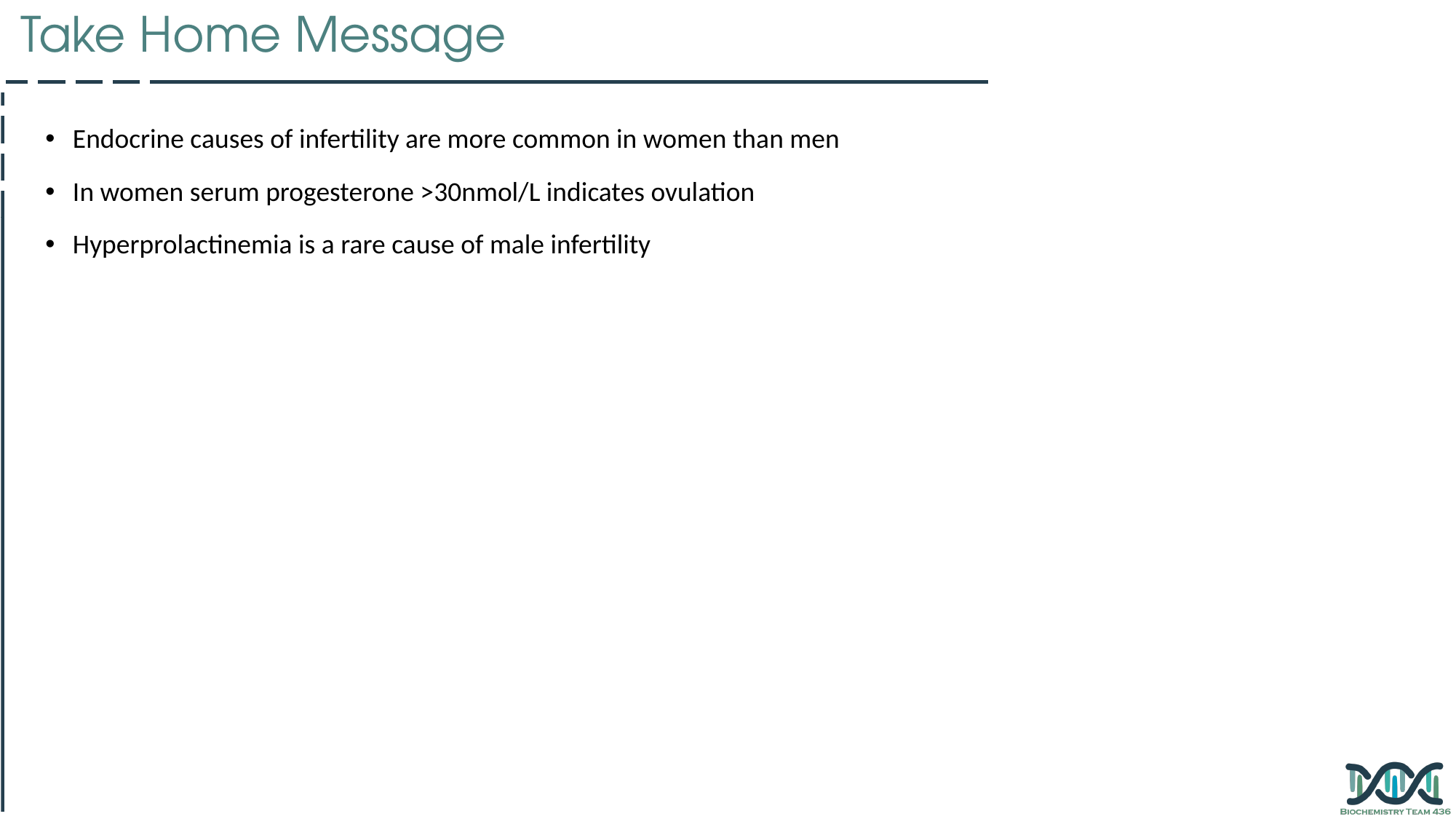

Take Home Message
Endocrine causes of infertility are more common in women than men
In women serum progesterone >30nmol/L indicates ovulation
Hyperprolactinemia is a rare cause of male infertility